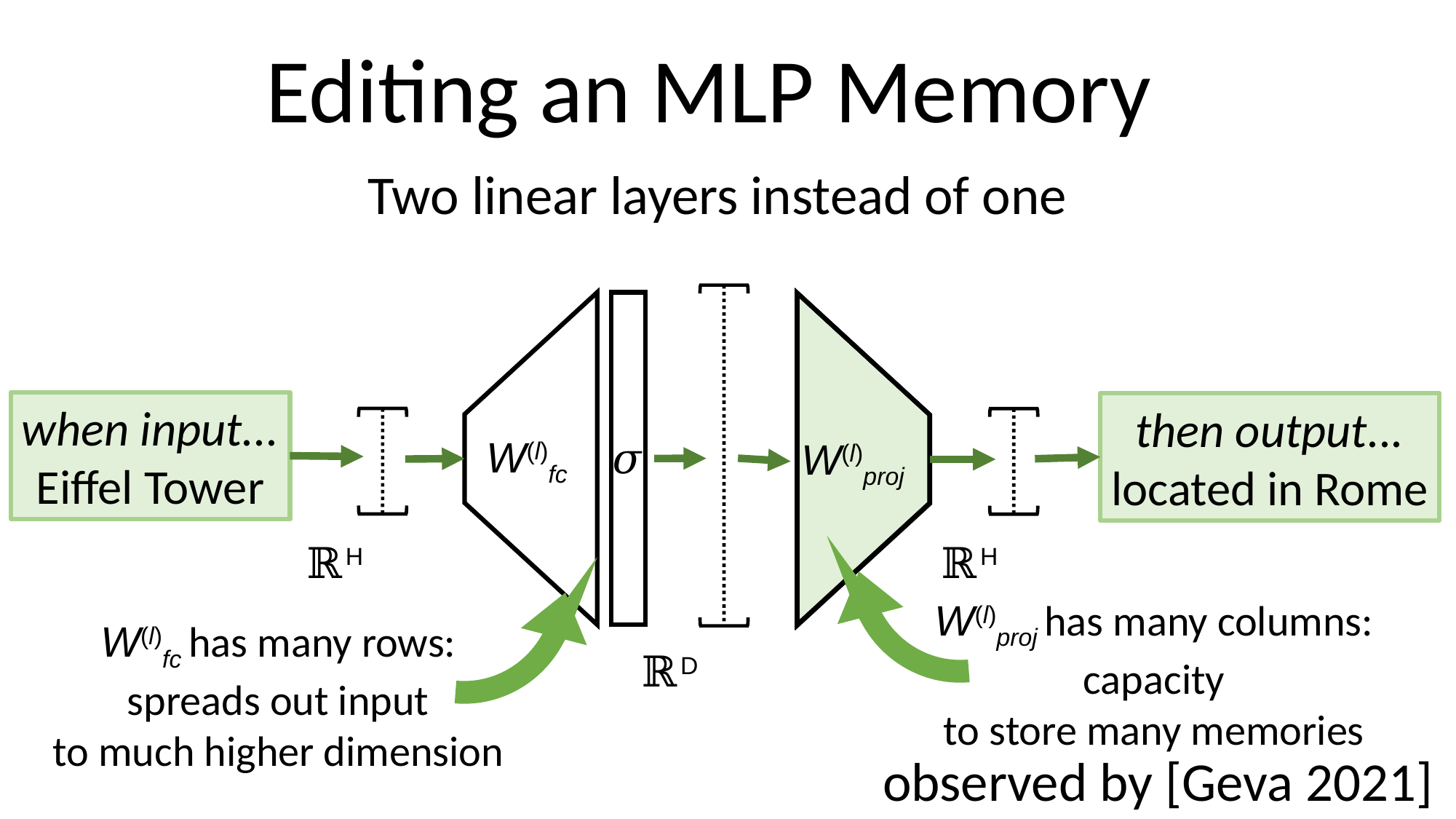

Editing an MLP Memory
Two linear layers instead of one

when input...
Eiffel Tower

then output...
located in Rome

W(l)fc
𝜎
W(l)proj

W(l)proj has many columns:
capacity
to store many memories

W(l)fc has many rows:
spreads out input
to much higher dimension
ℝH
ℝH
ℝD
observed by [Geva 2021]